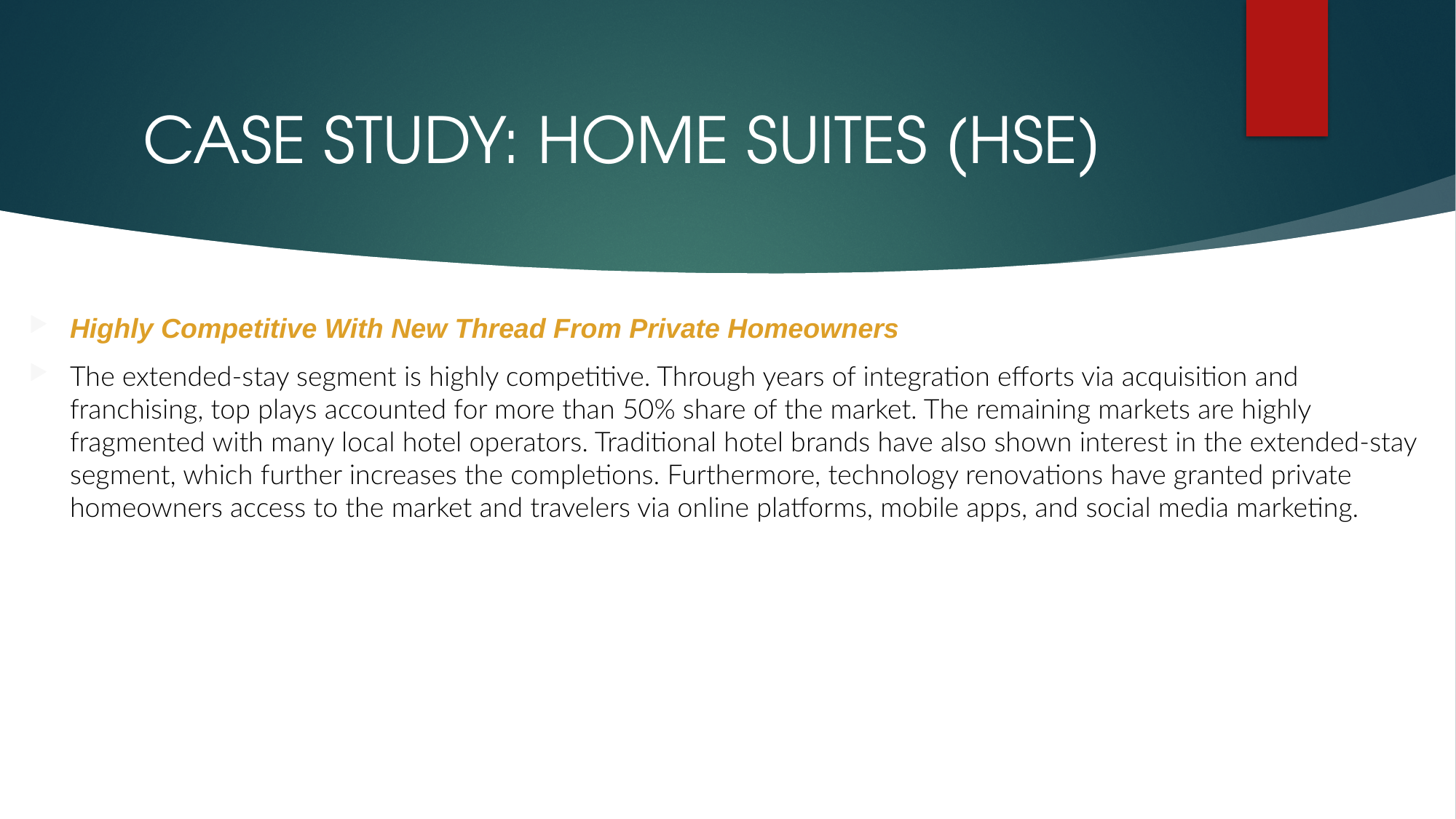

# CASE STUDY: HOME SUITES (HSE)

Highly Competitive With New Thread From Private Homeowners
The extended-stay segment is highly competitive. Through years of integration efforts via acquisition and franchising, top plays accounted for more than 50% share of the market. The remaining markets are highly fragmented with many local hotel operators. Traditional hotel brands have also shown interest in the extended-stay segment, which further increases the completions. Furthermore, technology renovations have granted private homeowners access to the market and travelers via online platforms, mobile apps, and social media marketing.